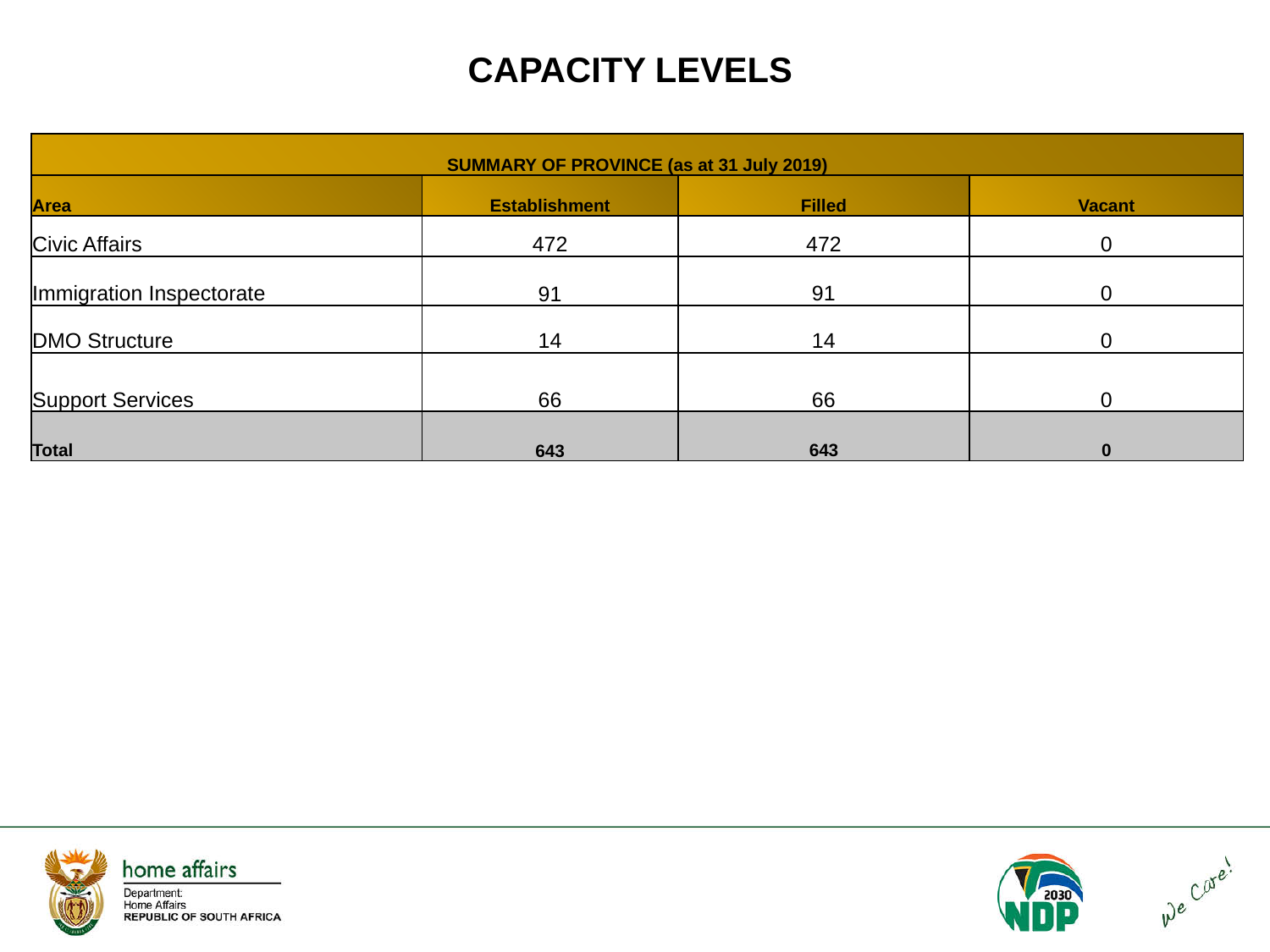

# CAPACITY LEVELS
| SUMMARY OF PROVINCE (as at 31 July 2019) |  |  |  |
| --- | --- | --- | --- |
| Area | Establishment | Filled | Vacant |
| Civic Affairs | 472 | 472 | 0 |
| Immigration Inspectorate | 91 | 91 | 0 |
| DMO Structure | 14 | 14 | 0 |
| Support Services | 66 | 66 | 0 |
| Total | 643 | 643 | 0 |